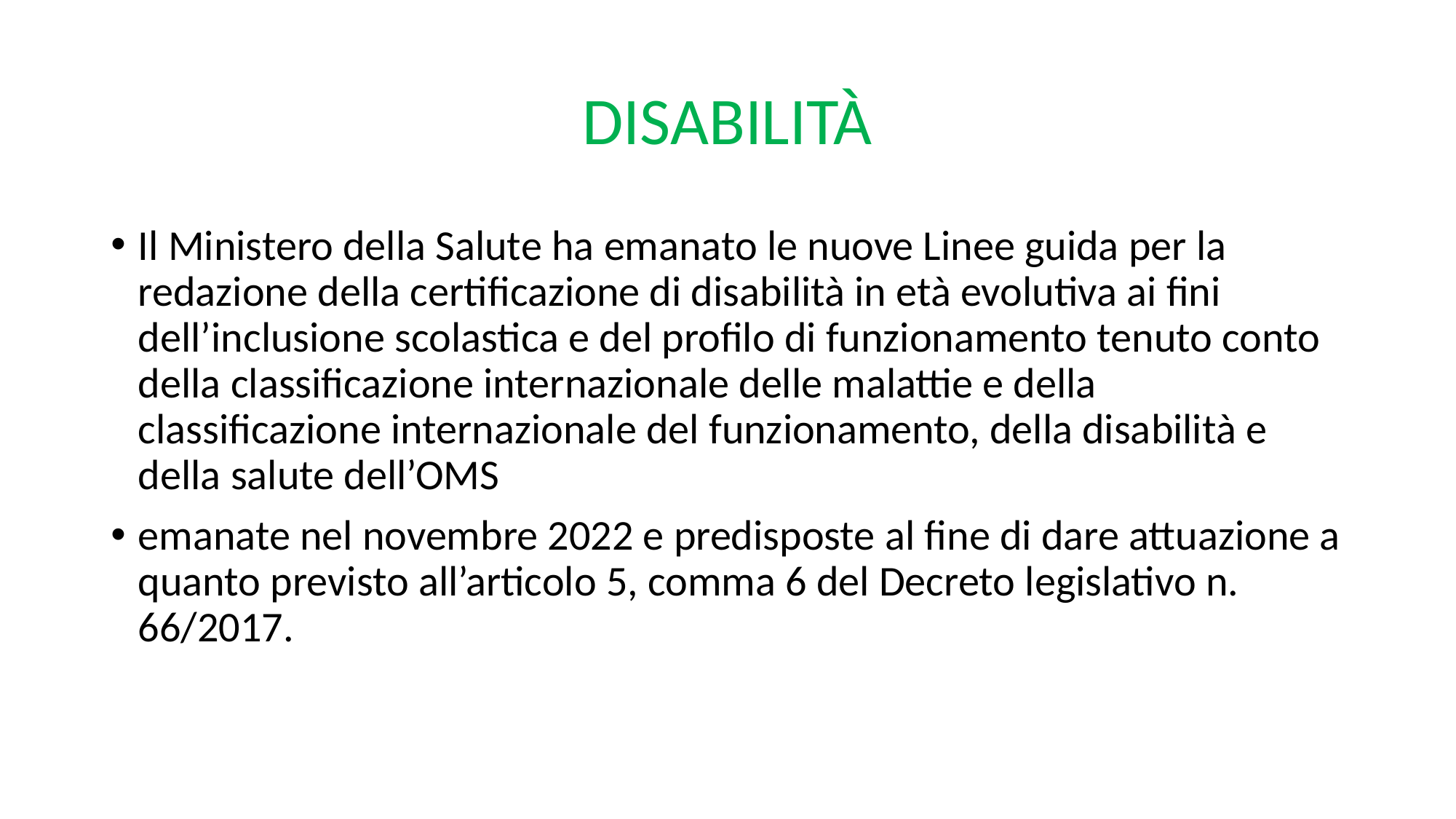

# DISABILITÀ
Il Ministero della Salute ha emanato le nuove Linee guida per la redazione della certificazione di disabilità in età evolutiva ai fini dell’inclusione scolastica e del profilo di funzionamento tenuto conto della classificazione internazionale delle malattie e della classificazione internazionale del funzionamento, della disabilità e della salute dell’OMS
emanate nel novembre 2022 e predisposte al fine di dare attuazione a quanto previsto all’articolo 5, comma 6 del Decreto legislativo n. 66/2017.